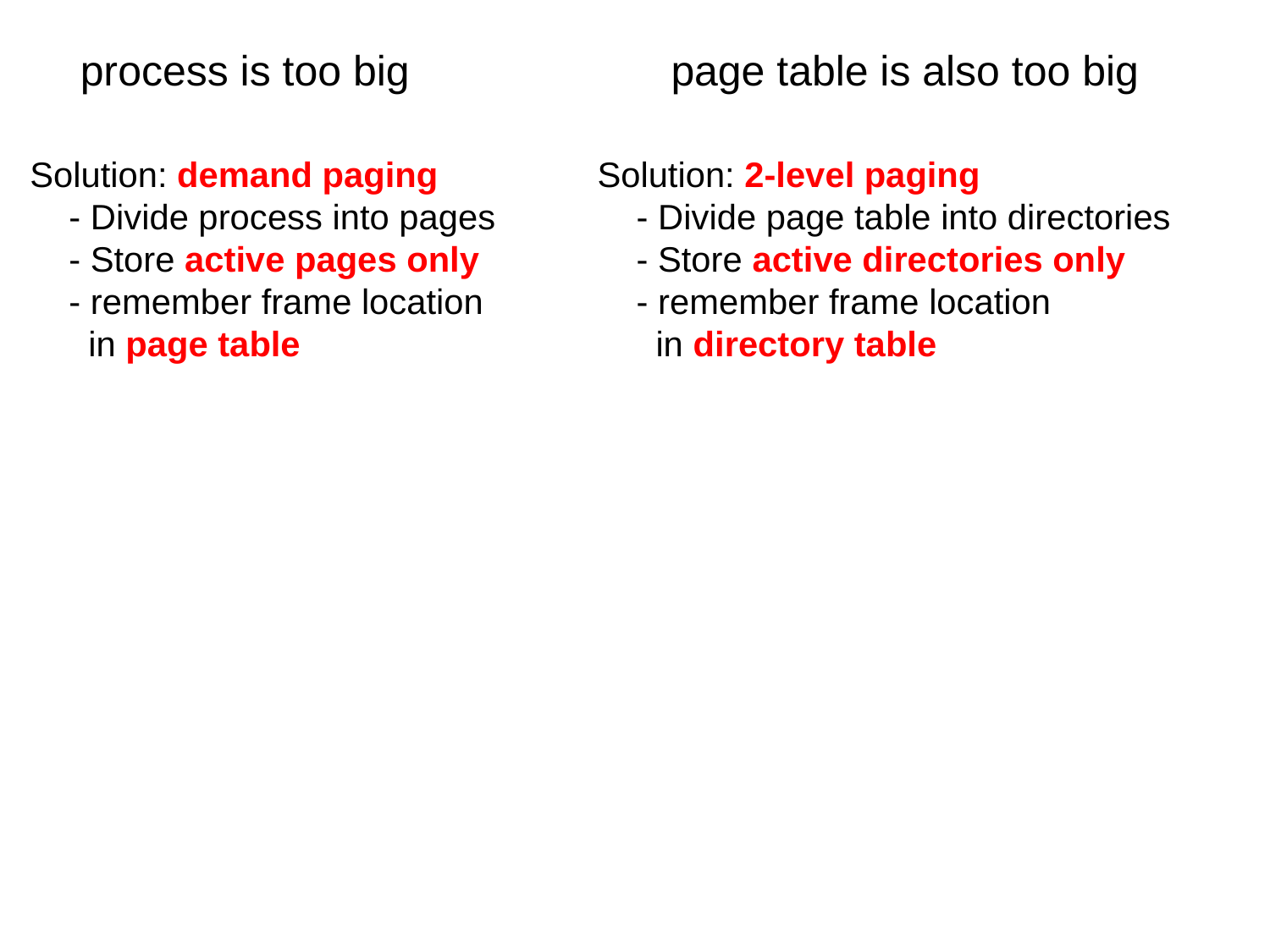

# process is too big
page table is also too big
Solution: demand paging
    - Divide process into pages
    - Store active pages only
    - remember frame location
      in page table
Solution: 2-level paging
    - Divide page table into directories
    - Store active directories only
    - remember frame location
      in directory table